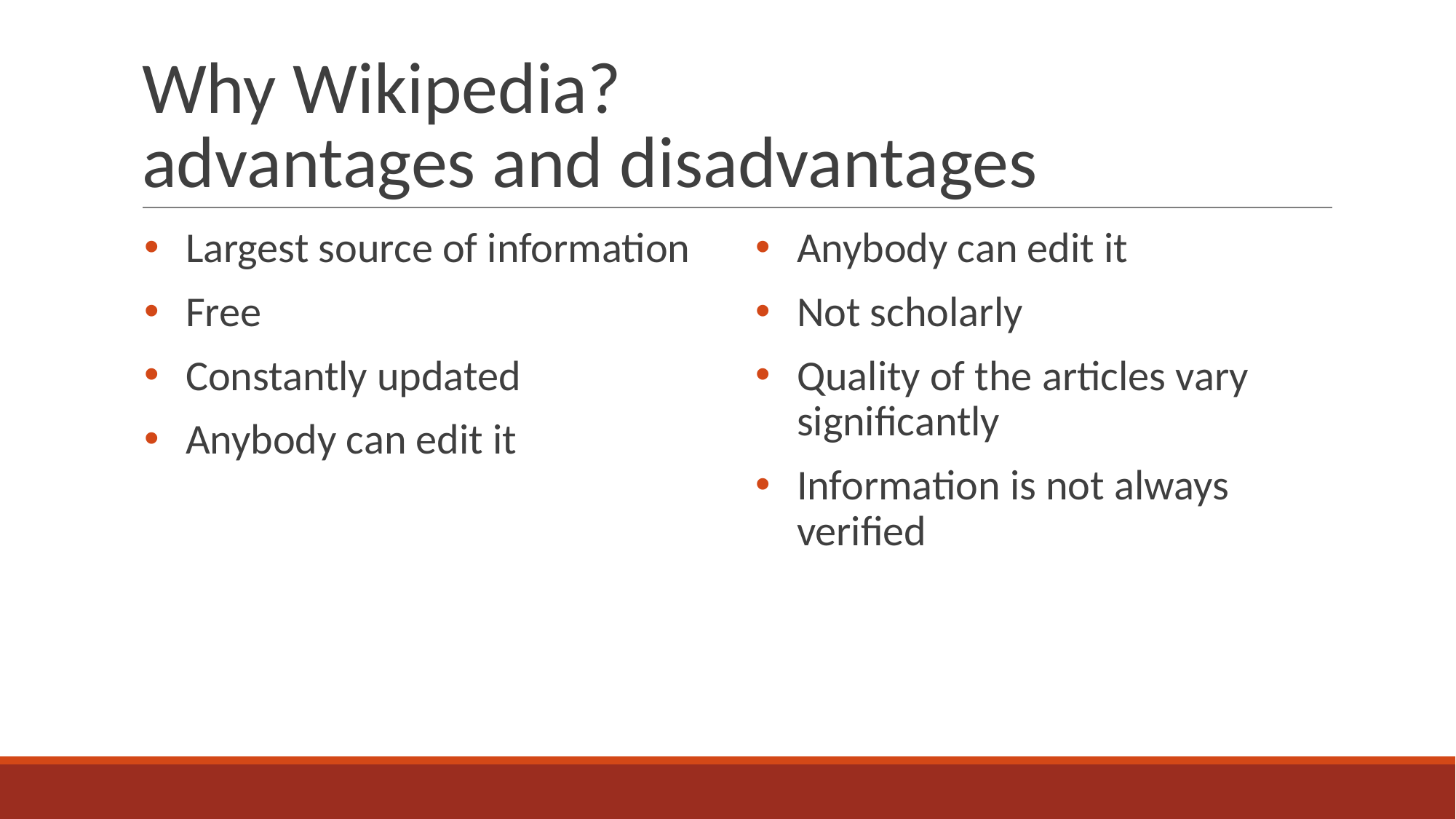

# Why Wikipedia? advantages and disadvantages
Largest source of information
Free
Constantly updated
Anybody can edit it
Anybody can edit it
Not scholarly
Quality of the articles vary significantly
Information is not always verified